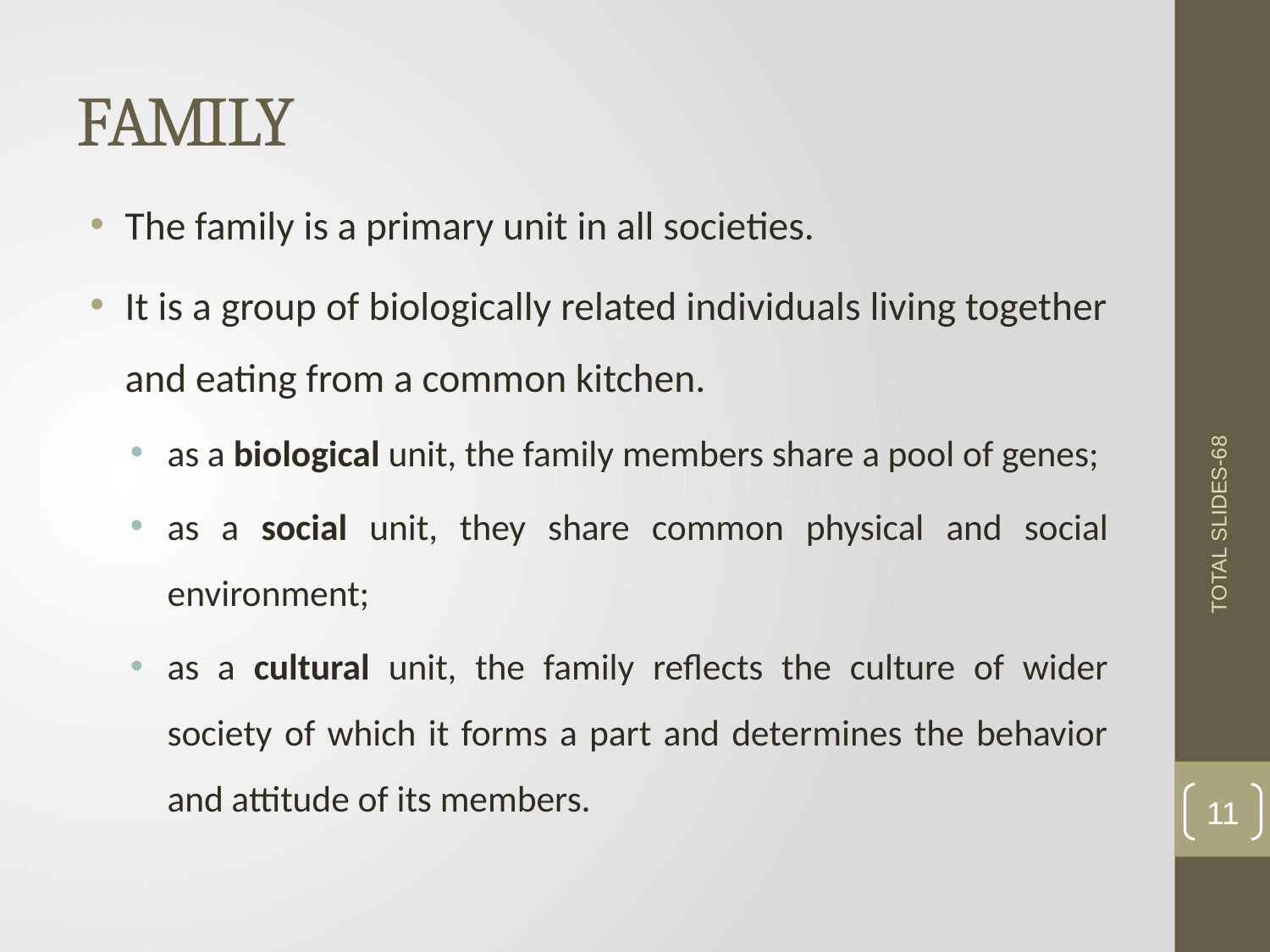

# FAMILY
The family is a primary unit in all societies.
It is a group of biologically related individuals living together and eating from a common kitchen.
as a biological unit, the family members share a pool of genes;
as a social unit, they share common physical and social environment;
as a cultural unit, the family reflects the culture of wider society of which it forms a part and determines the behavior and attitude of its members.
TOTAL SLIDES-68
11